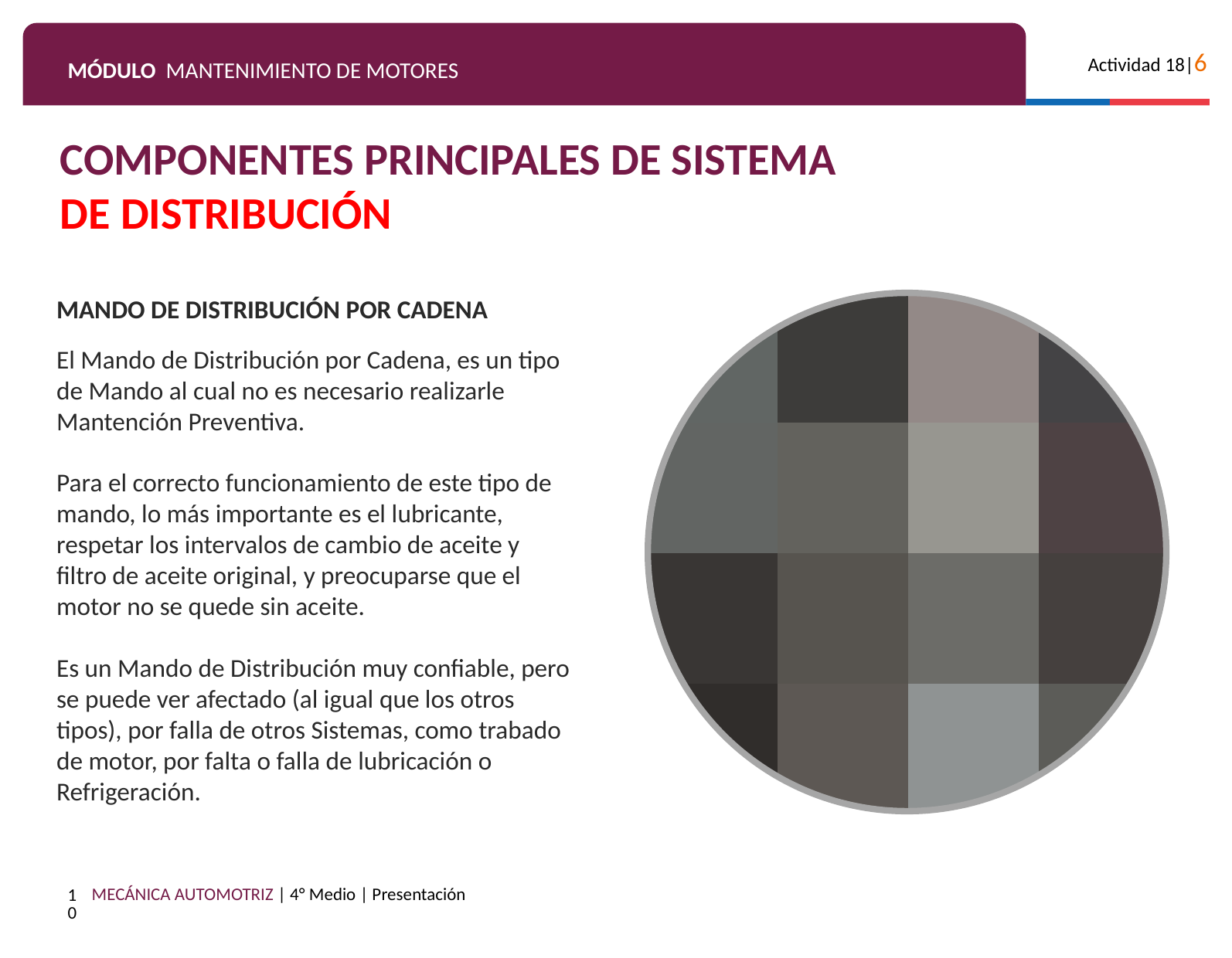

COMPONENTES PRINCIPALES DE SISTEMA
DE DISTRIBUCIÓN
MANDO DE DISTRIBUCIÓN POR CADENA

El Mando de Distribución por Cadena, es un tipo de Mando al cual no es necesario realizarle Mantención Preventiva.

Para el correcto funcionamiento de este tipo de mando, lo más importante es el lubricante, respetar los intervalos de cambio de aceite y filtro de aceite original, y preocuparse que el motor no se quede sin aceite.

Es un Mando de Distribución muy confiable, pero se puede ver afectado (al igual que los otros tipos), por falla de otros Sistemas, como trabado de motor, por falta o falla de lubricación o Refrigeración.

10